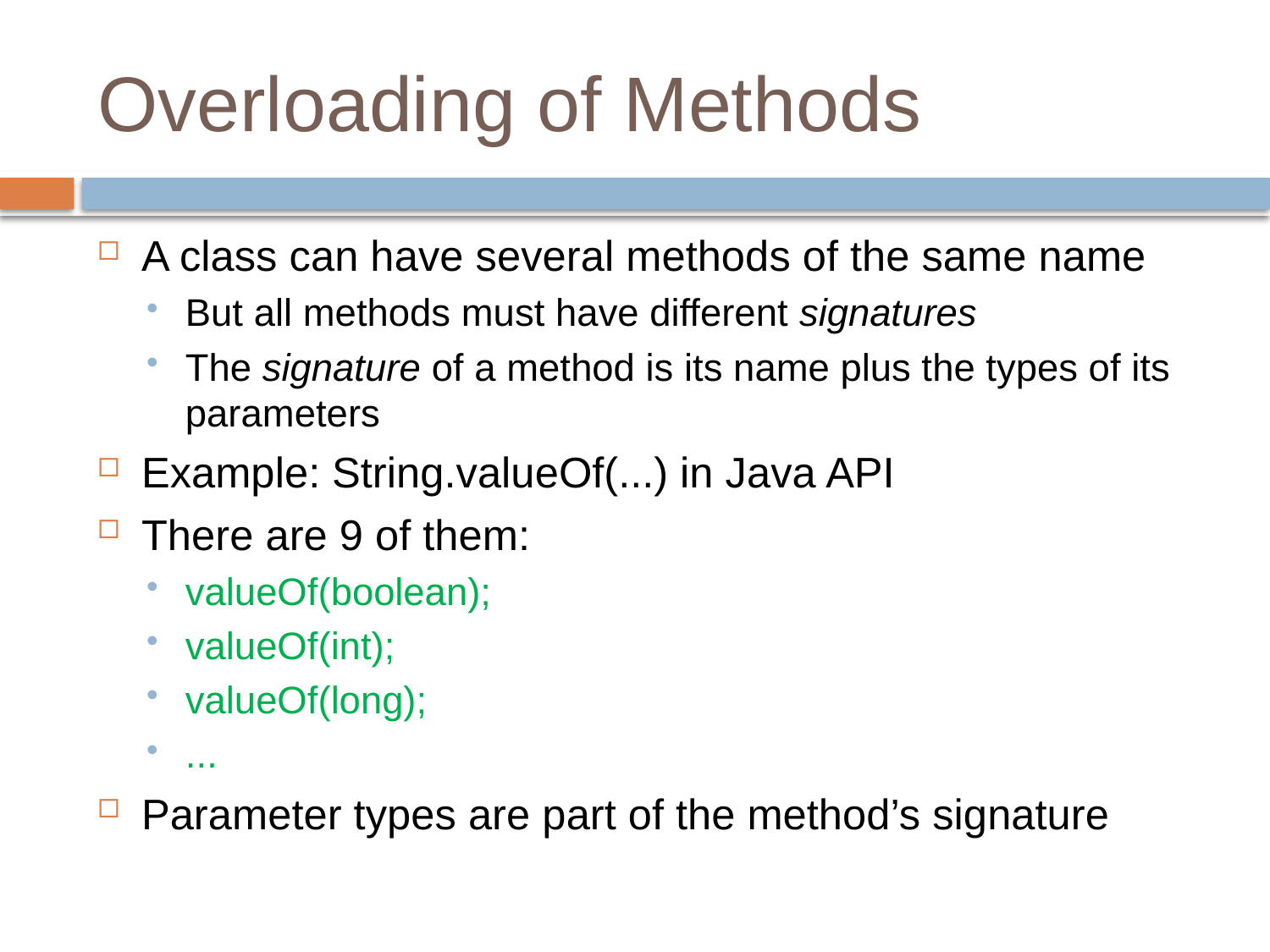

# Overloading of Methods
A class can have several methods of the same name
But all methods must have different signatures
The signature of a method is its name plus the types of its parameters
Example: String.valueOf(...) in Java API
There are 9 of them:
valueOf(boolean);
valueOf(int);
valueOf(long);
...
Parameter types are part of the method’s signature